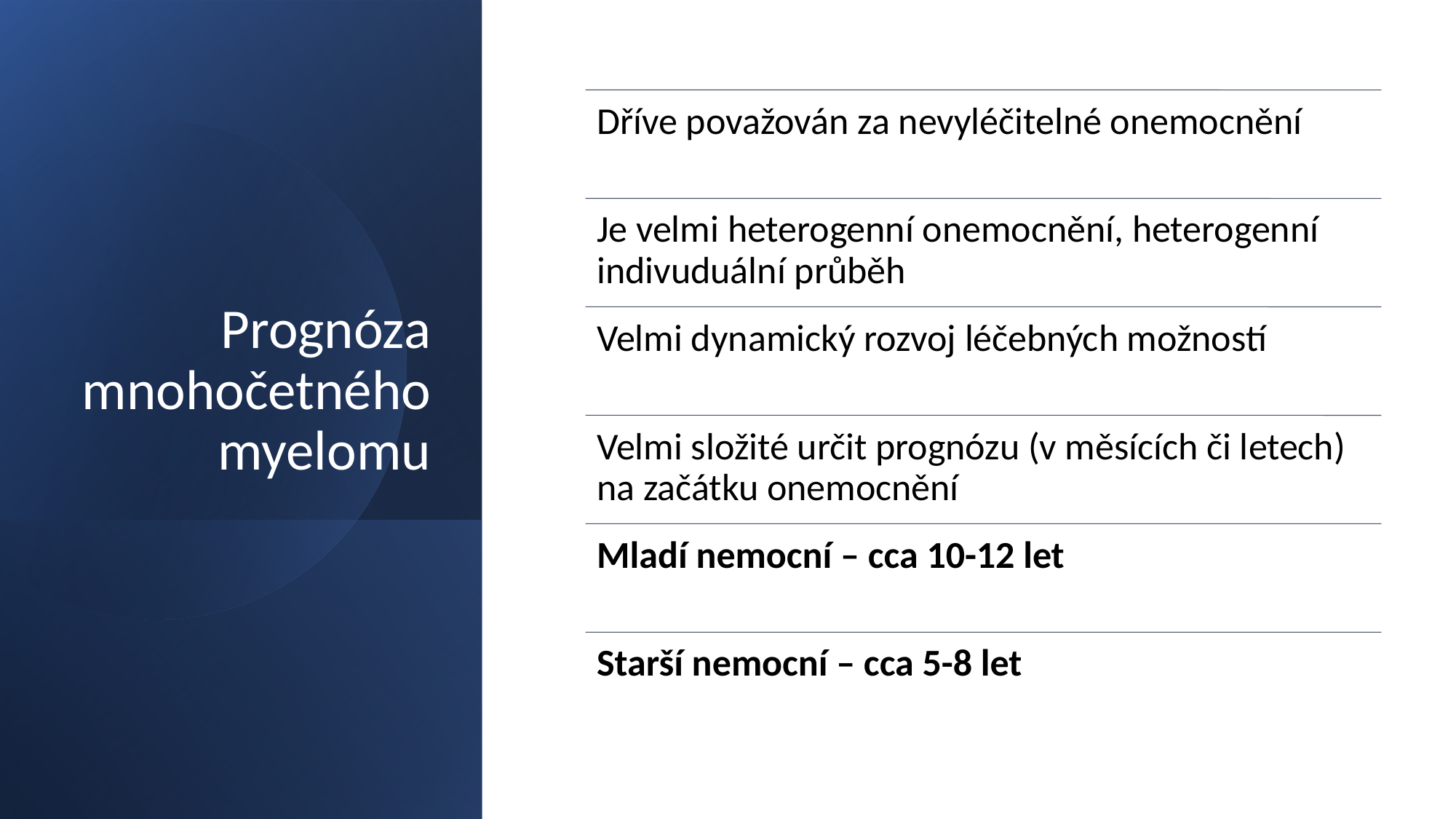

Dříve považován za nevyléčitelné onemocnění
Je velmi heterogenní onemocnění, heterogenní indivuduální průběh
Velmi dynamický rozvoj léčebných možností
Velmi složité určit prognózu (v měsících či letech) na začátku onemocnění
Mladí nemocní – cca 10-12 let
Starší nemocní – cca 5-8 let

# Prognóza mnohočetného myelomu